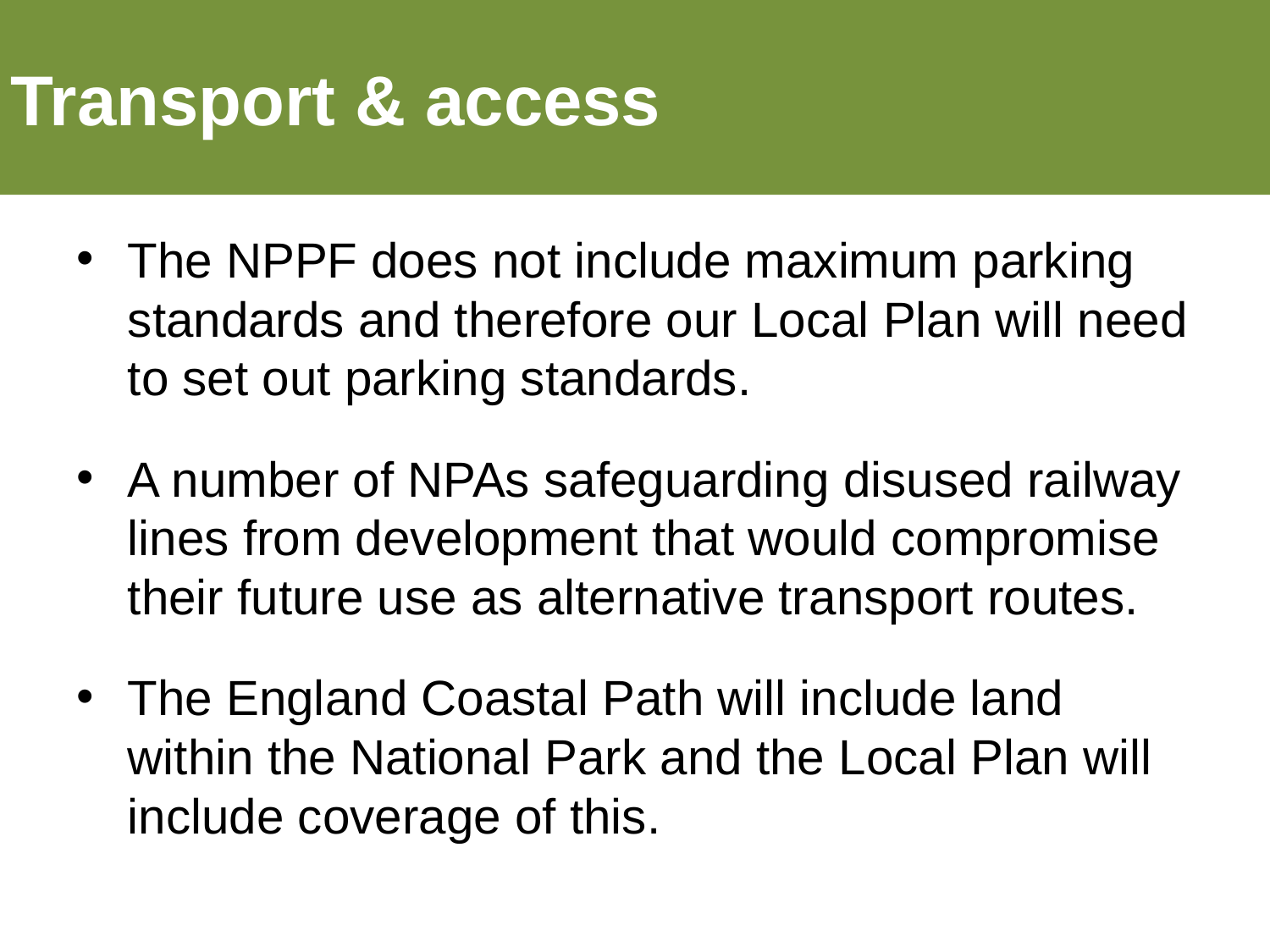

# Transport & access
The NPPF does not include maximum parking standards and therefore our Local Plan will need to set out parking standards.
A number of NPAs safeguarding disused railway lines from development that would compromise their future use as alternative transport routes.
The England Coastal Path will include land within the National Park and the Local Plan will include coverage of this.